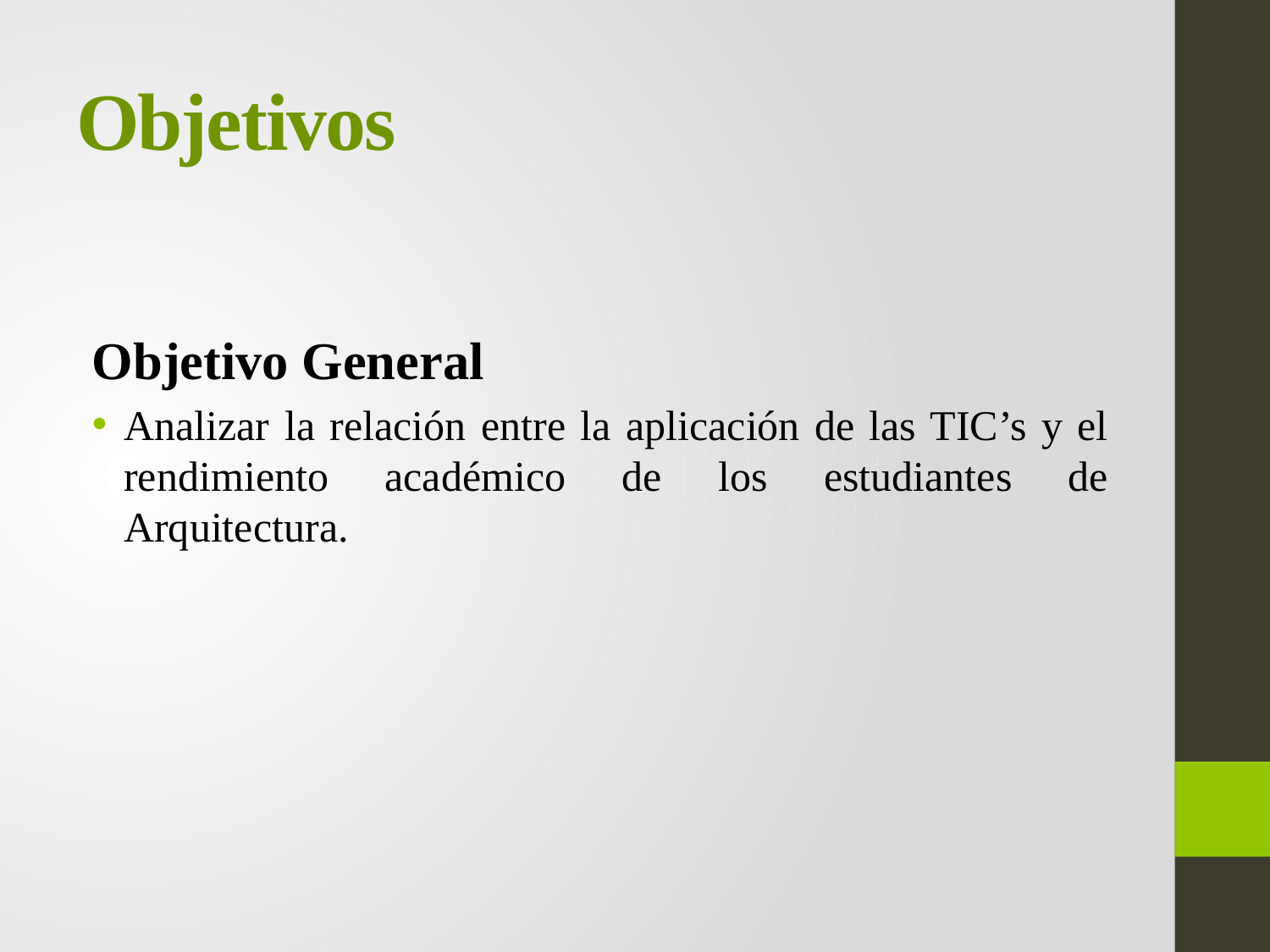

# Objetivos
Objetivo General
Analizar la relación entre la aplicación de las TIC’s y el rendimiento académico de los estudiantes de Arquitectura.